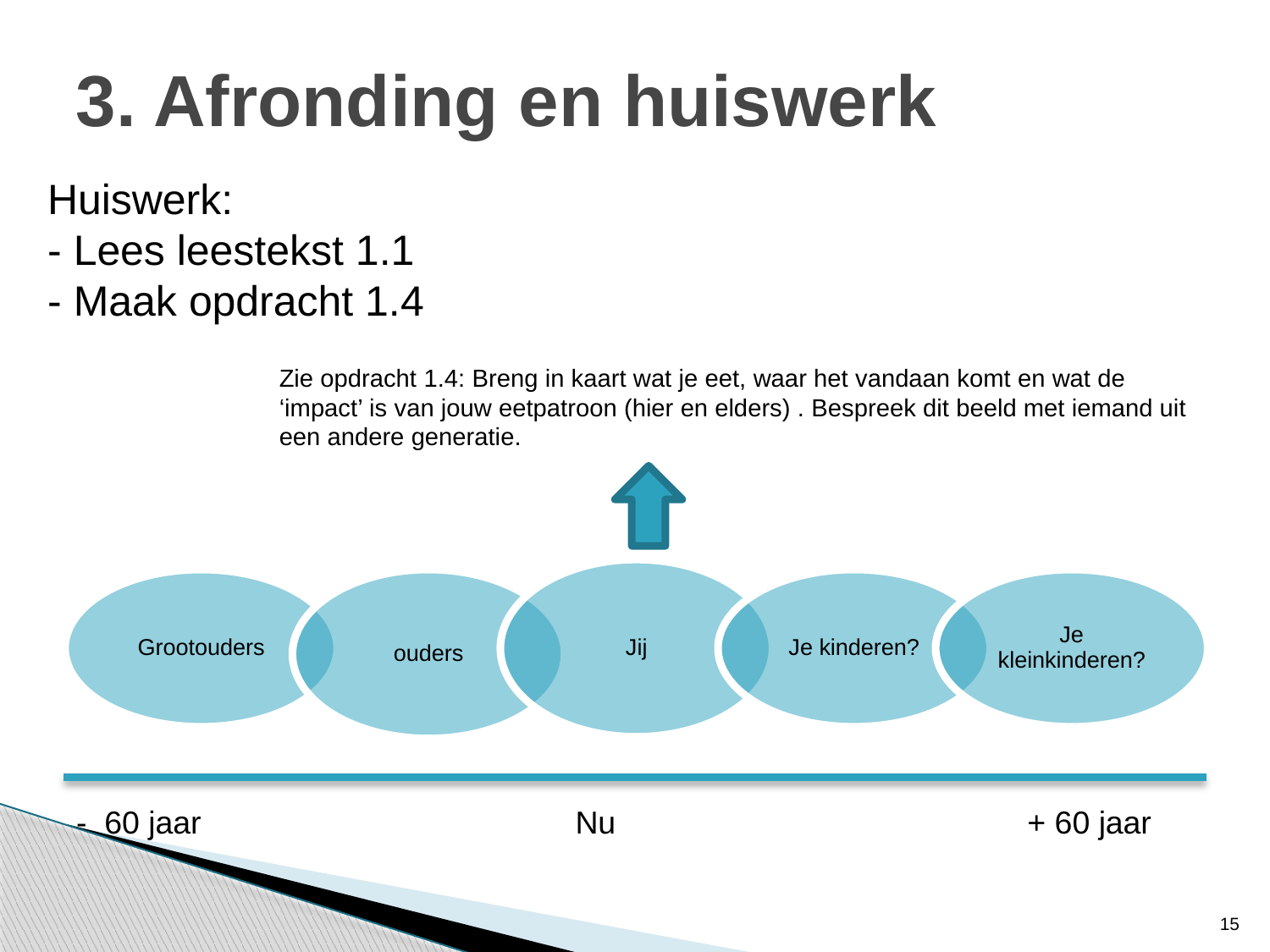

# 3. Afronding en huiswerk
Huiswerk:
- Lees leestekst 1.1
- Maak opdracht 1.4
Zie opdracht 1.4: Breng in kaart wat je eet, waar het vandaan komt en wat de ‘impact’ is van jouw eetpatroon (hier en elders) . Bespreek dit beeld met iemand uit een andere generatie.
Grootouders
ouders
Jij
Je kinderen?
Je kleinkinderen?

 -  60 jaar			Nu	                 	        + 60 jaar
15